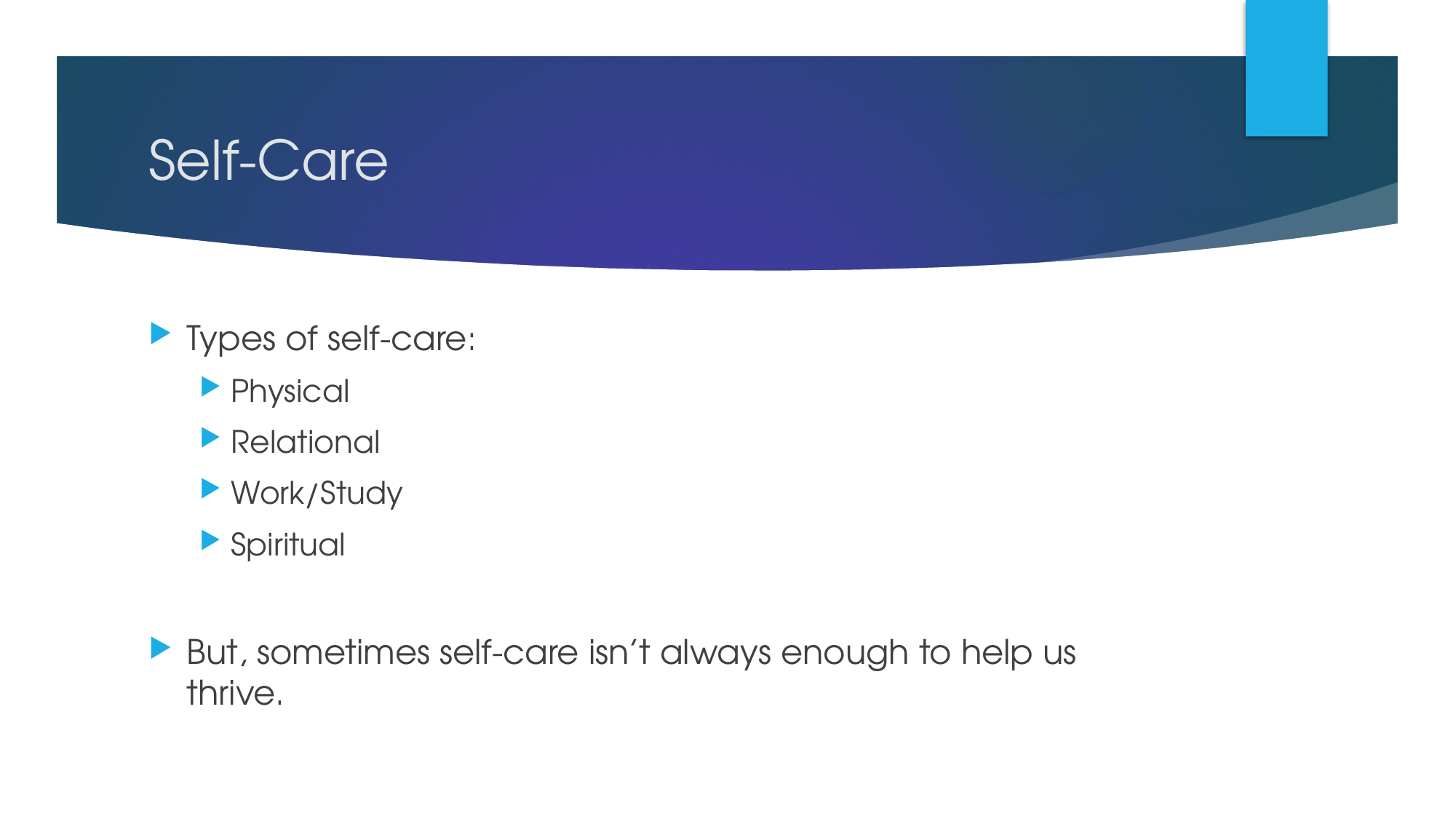

# Self-Care
Types of self-care:
Physical
Relational
Work/Study
Spiritual

But, sometimes self-care isn’t always enough to help us thrive.